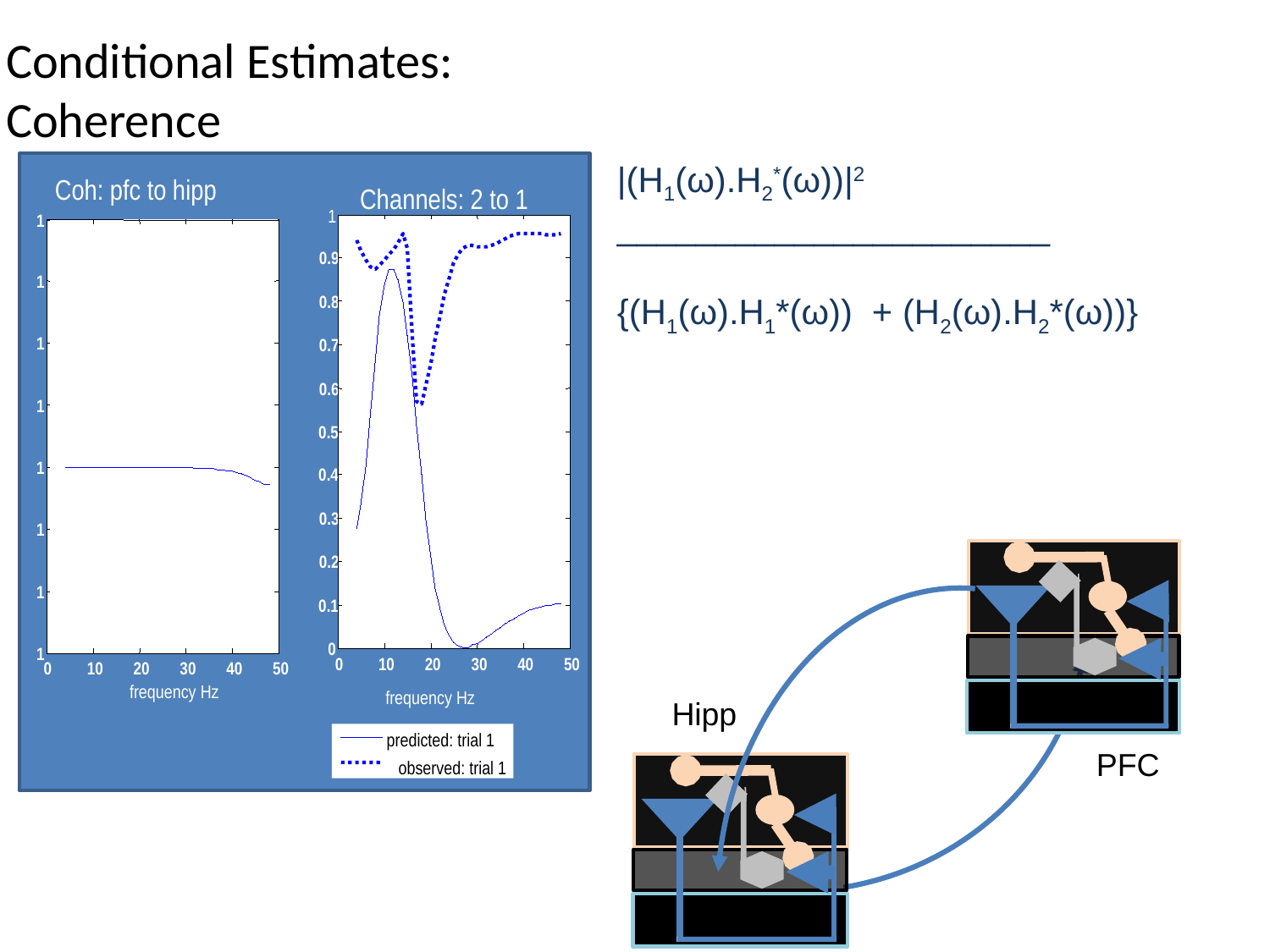

Conditional Estimates:
Coherence
|(H1(ω).H2*(ω))|2
______________________

{(H1(ω).H1*(ω))  + (H2(ω).H2*(ω))}

Coh: pfc to hipp
Channels: 2 to 1
1
1

0.9

1

0.8

1
0.7

0.6

1

0.5

1
0.4

0.3

1

0.2

1

0.1

0
1

0
10
20
30
40
50

0
10
20
30
40
50
frequency Hz
frequency Hz

predicted: trial 1

observed: trial 1

Hipp
PFC